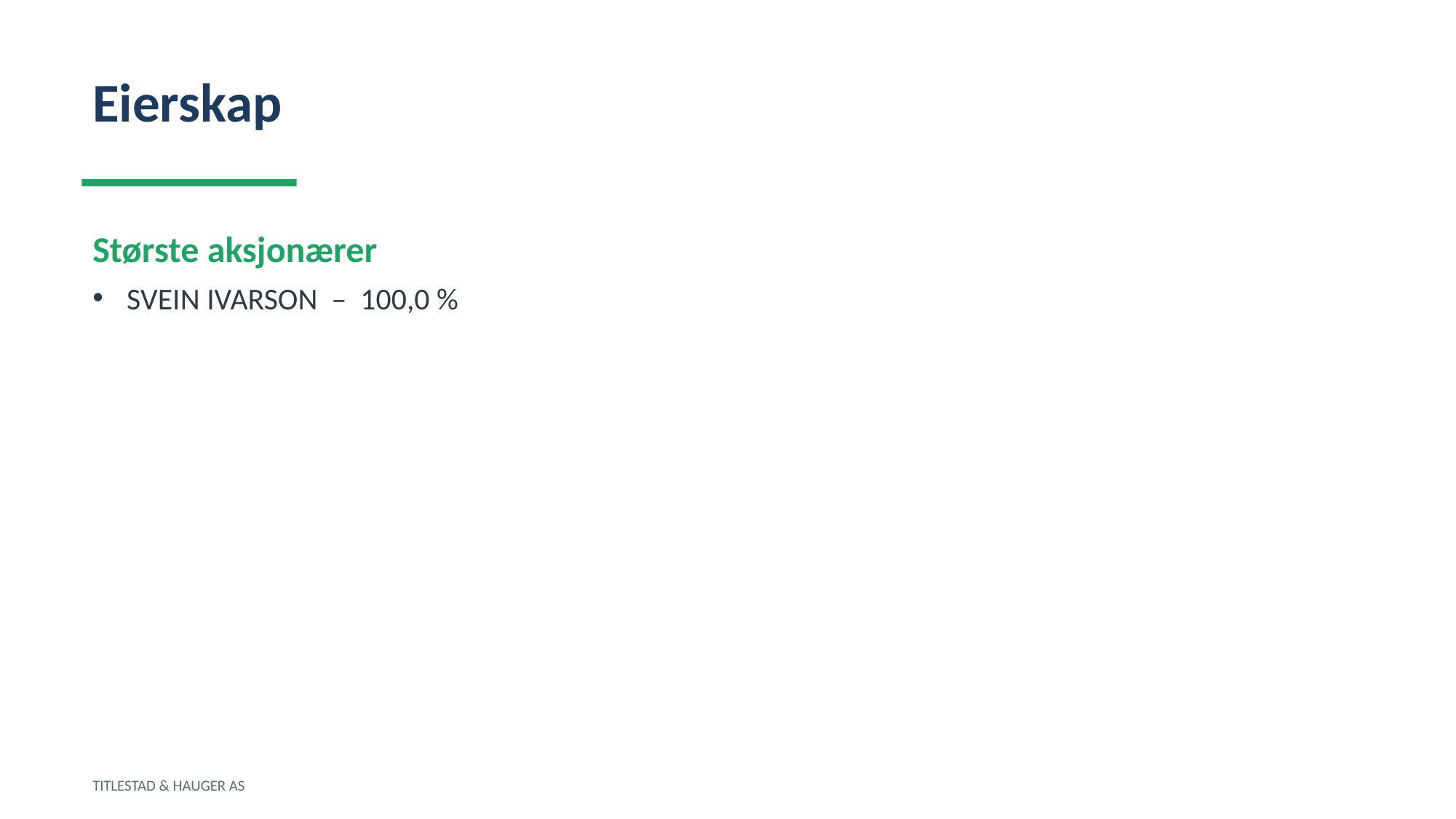

Eierskap

Største aksjonærer
SVEIN IVARSON  –  100,0 %
TITLESTAD & HAUGER AS